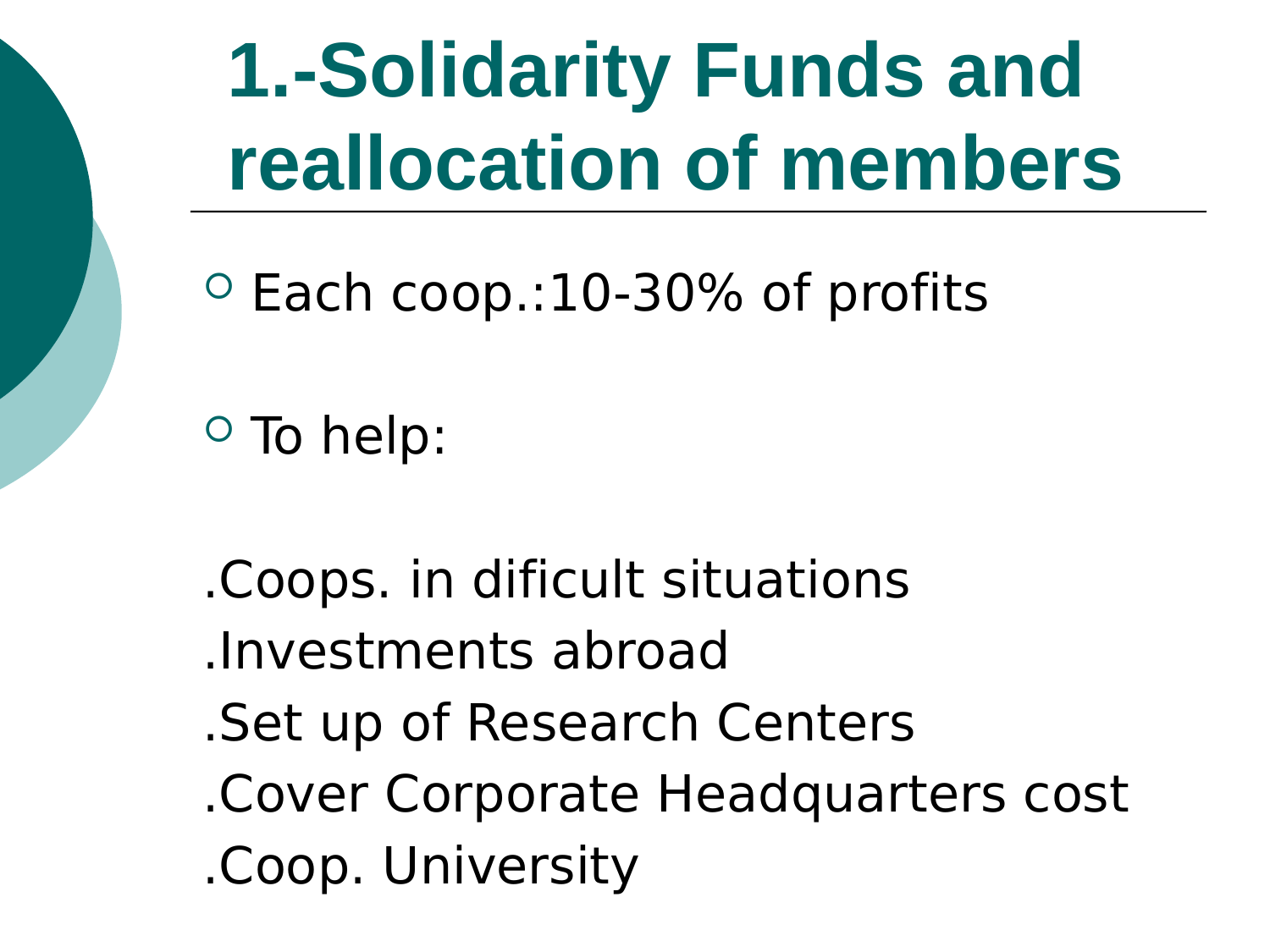

# 1.-Solidarity Funds and reallocation of members
Each coop.:10-30% of profits

To help:

.Coops. in dificult situations
.Investments abroad
.Set up of Research Centers
.Cover Corporate Headquarters cost
.Coop. University